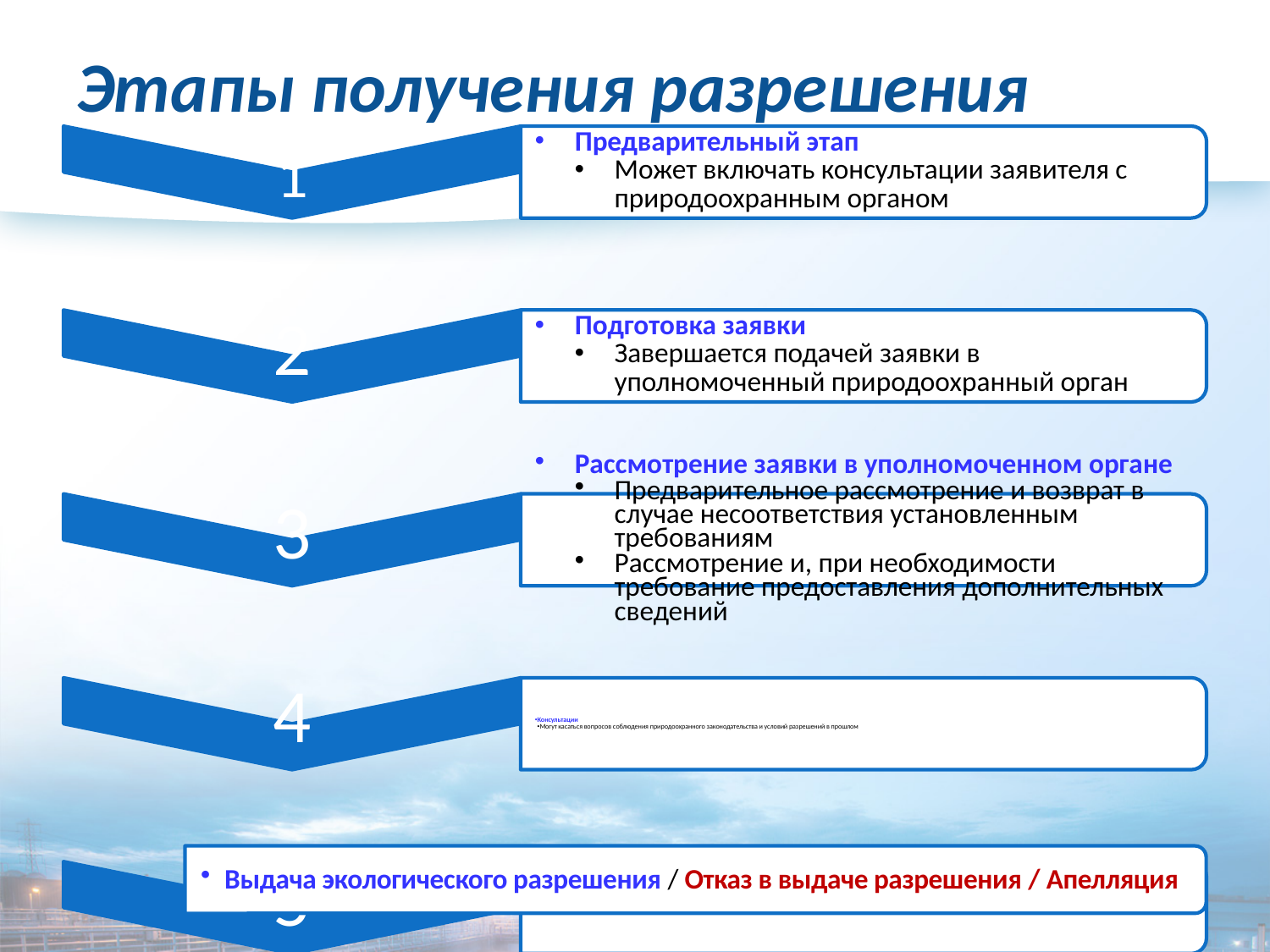

# Этапы получения разрешения
1
Предварительный этап
Может включать консультации заявителя с природоохранным органом
Подготовка заявки
Завершается подачей заявки в уполномоченный природоохранный орган
3
Рассмотрение заявки в уполномоченном органе
Предварительное рассмотрение и возврат в случае несоответствия установленным требованиям
5
Рассмотрение и, при необходимости требование предоставления дополнительных сведений
Консультации
Могут касаться вопросов соблюдения природоохранного законодательства и условий разрешений в прошлом
4
Определение условий экологического разрешения в соответствии с НОД.
Сопоставление требований НОД и результативности предприятия
2

Выдача экологического разрешения / Отказ в выдаче разрешения / Апелляция